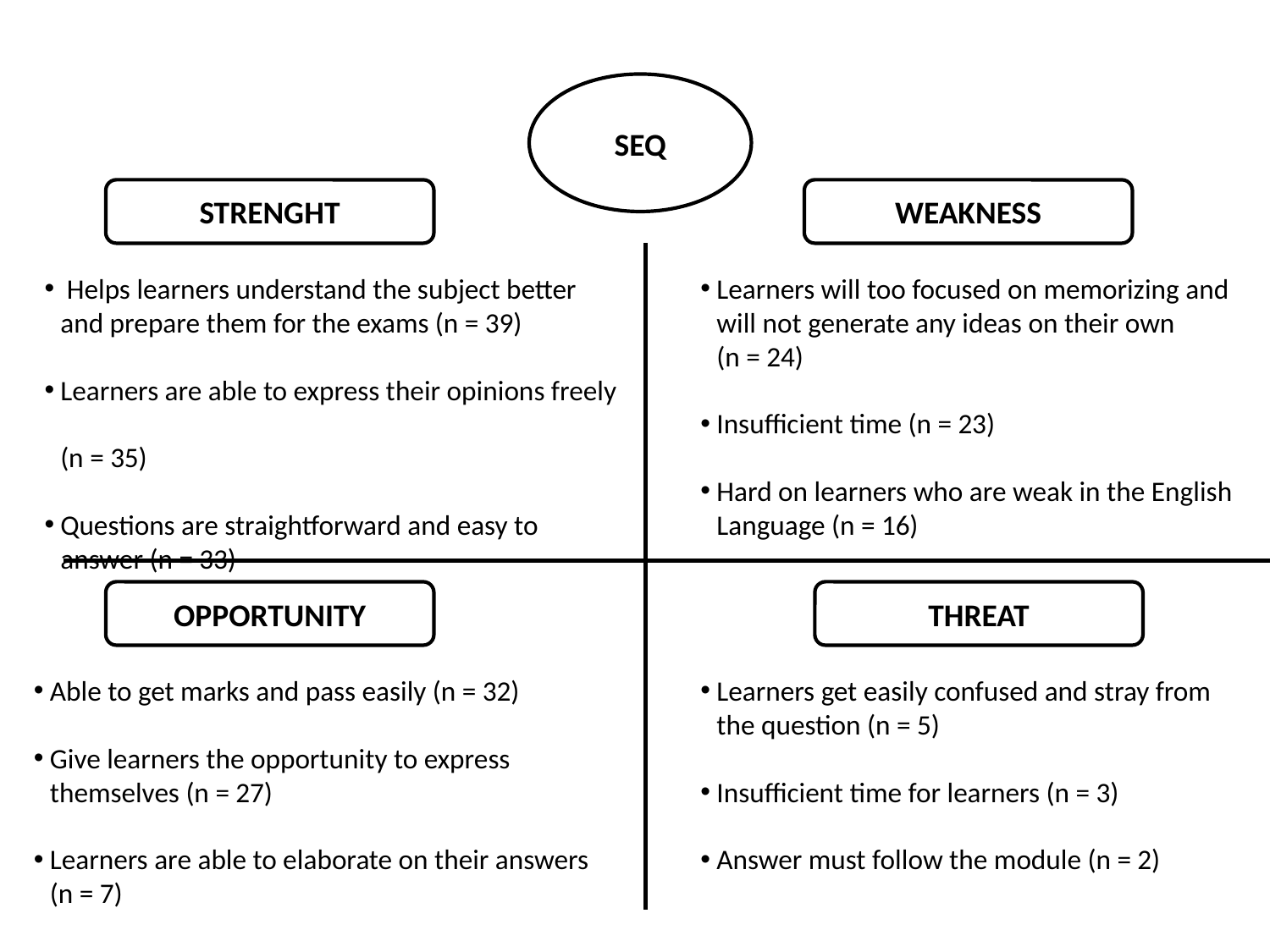

SEQ
STRENGHT
WEAKNESS
 Helps learners understand the subject better and prepare them for the exams (n = 39)

Learners are able to express their opinions freely
	(n = 35)

Questions are straightforward and easy to answer (n = 33)

Learners will too focused on memorizing and will not generate any ideas on their own
	(n = 24)

Insufficient time (n = 23)

Hard on learners who are weak in the English Language (n = 16)

OPPORTUNITY
THREAT
Able to get marks and pass easily (n = 32)

Give learners the opportunity to express themselves (n = 27)

Learners are able to elaborate on their answers
	(n = 7)

Learners get easily confused and stray from the question (n = 5)

Insufficient time for learners (n = 3)

Answer must follow the module (n = 2)